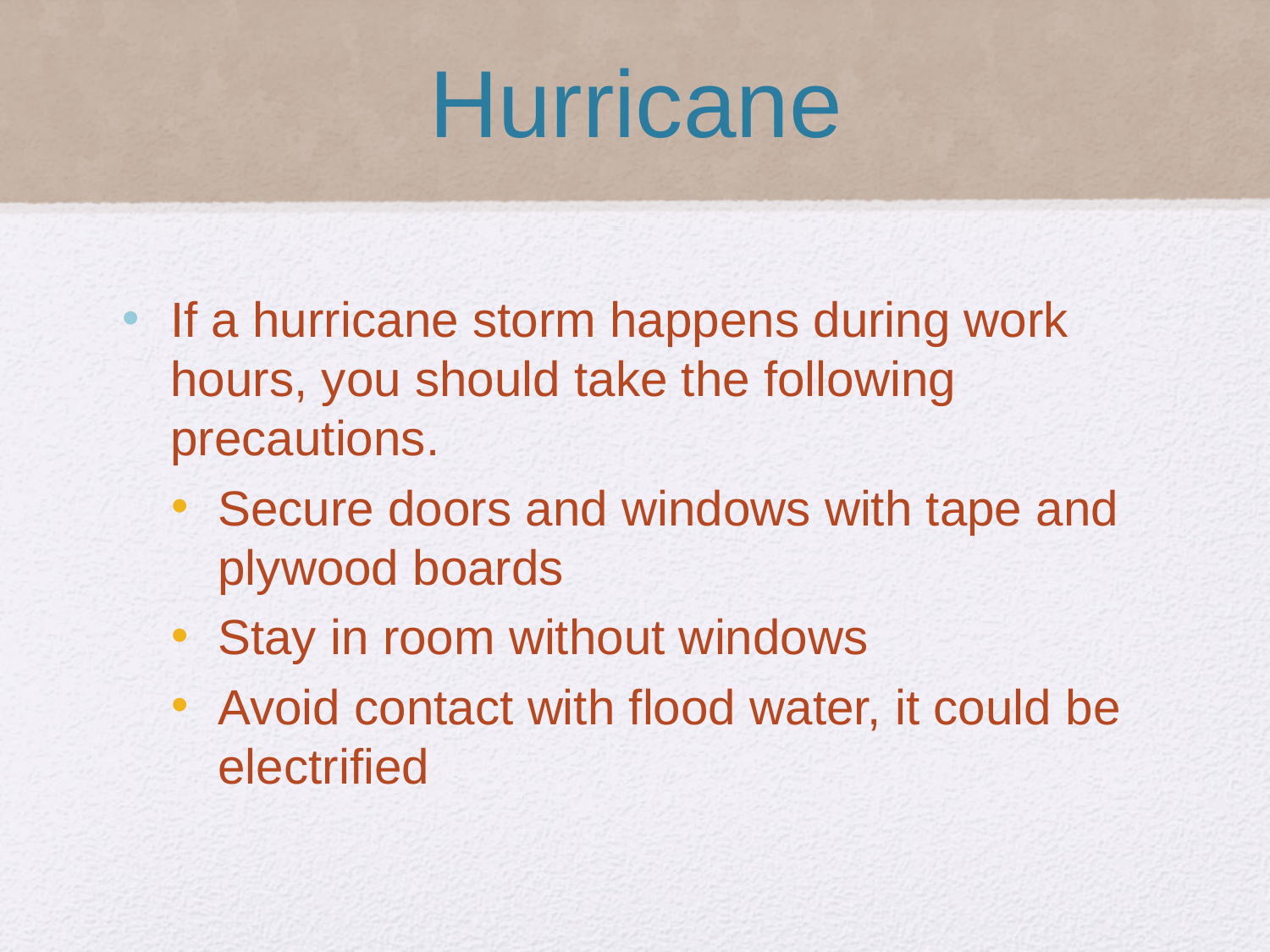

# Hurricane
If a hurricane storm happens during work hours, you should take the following precautions.
Secure doors and windows with tape and plywood boards
Stay in room without windows
Avoid contact with flood water, it could be electrified